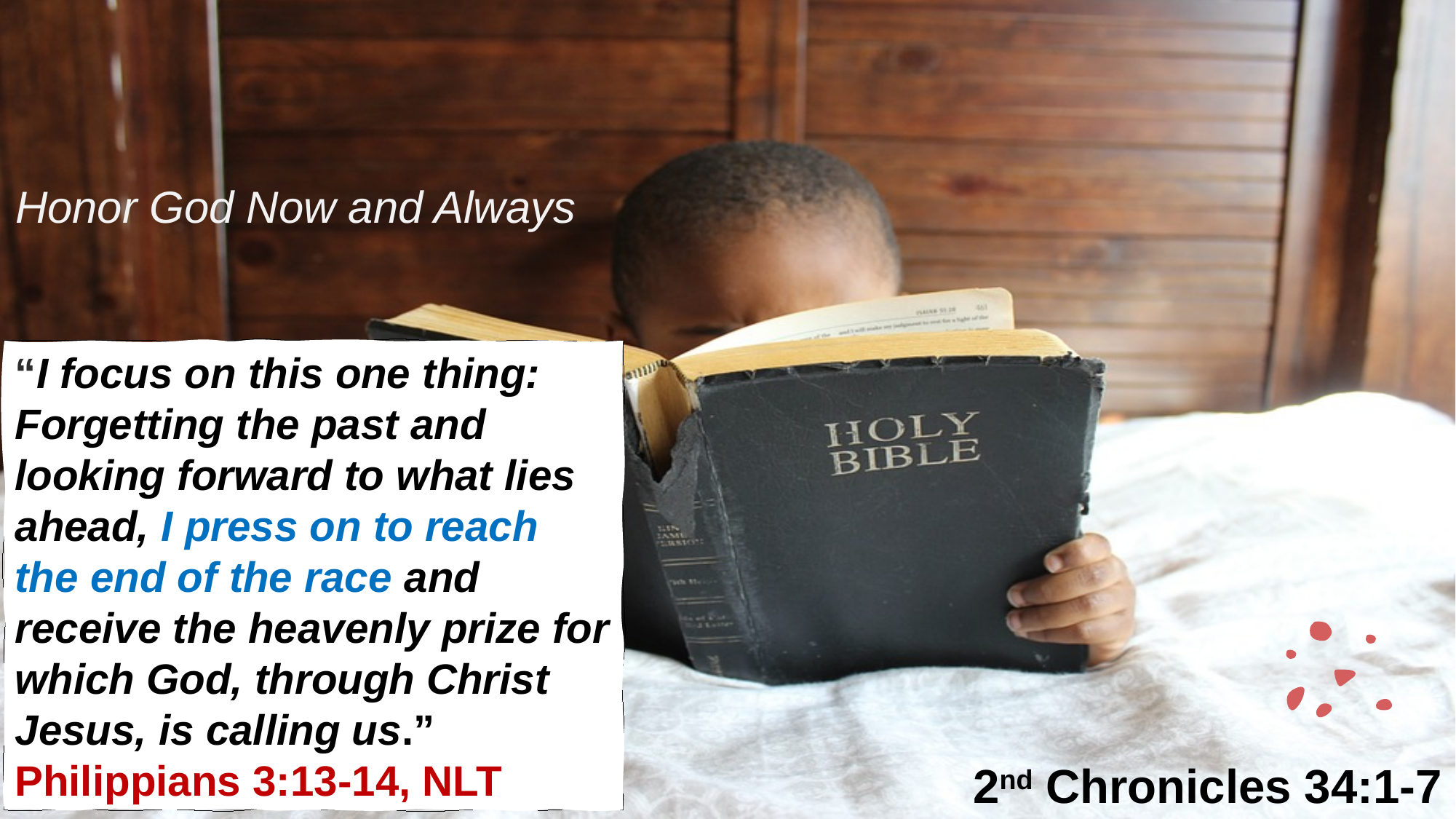

# Honor God Now and Always
“I focus on this one thing: Forgetting the past and looking forward to what lies ahead, I press on to reach the end of the race and receive the heavenly prize for which God, through Christ Jesus, is calling us.” Philippians 3:13-14, NLT
2nd Chronicles 34:1-7